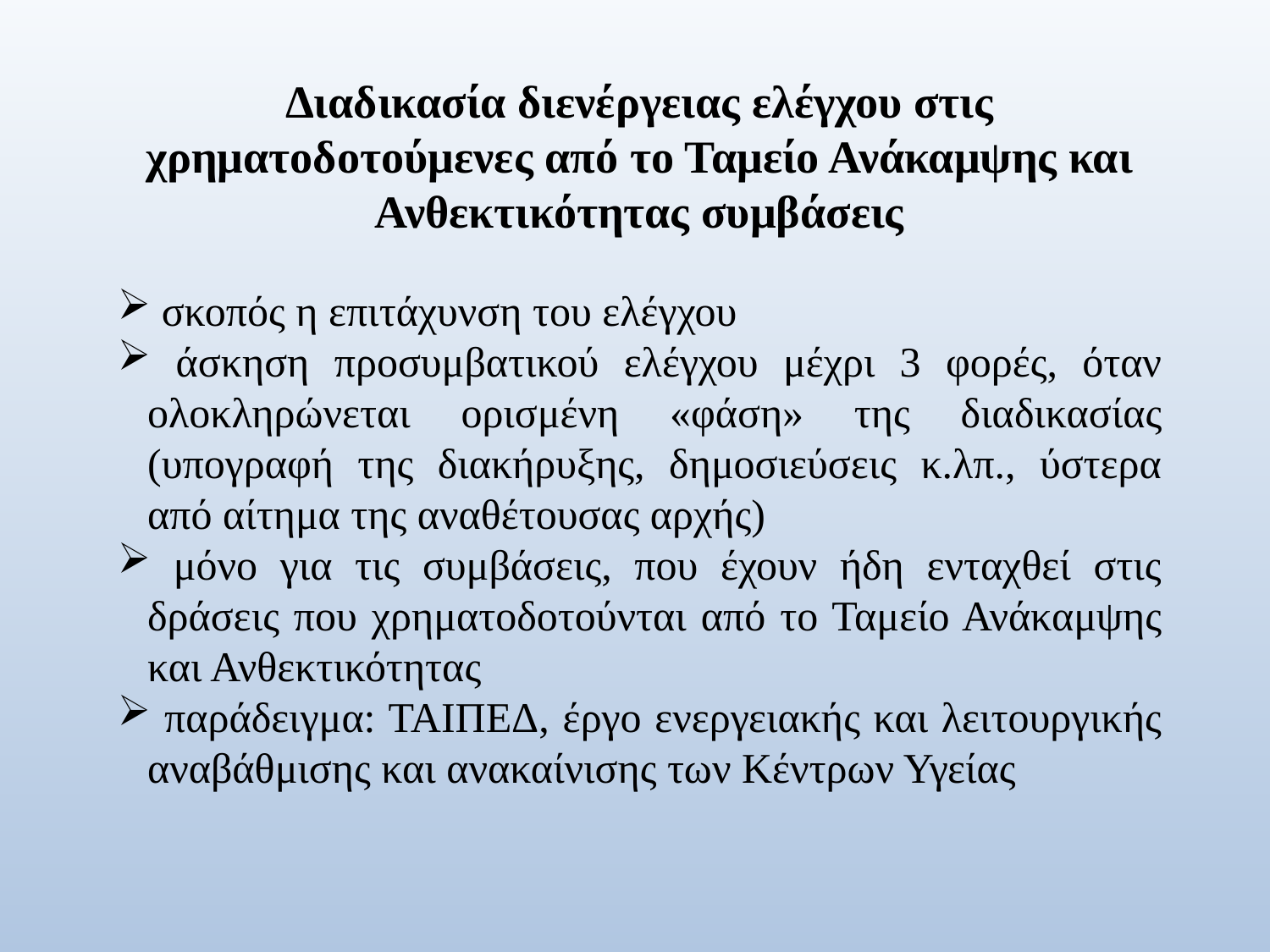

Διαδικασία διενέργειας ελέγχου στις χρηματοδοτούμενες από το Ταμείο Ανάκαμψης και Ανθεκτικότητας συμβάσεις

 σκοπός η επιτάχυνση του ελέγχου
 άσκηση προσυμβατικού ελέγχου μέχρι 3 φορές, όταν ολοκληρώνεται ορισμένη «φάση» της διαδικασίας (υπογραφή της διακήρυξης, δημοσιεύσεις κ.λπ., ύστερα από αίτημα της αναθέτουσας αρχής)
 μόνο για τις συμβάσεις, που έχουν ήδη ενταχθεί στις δράσεις που χρηματοδοτούνται από το Ταμείο Ανάκαμψης και Ανθεκτικότητας
 παράδειγμα: ΤΑΙΠΕΔ, έργο ενεργειακής και λειτουργικής αναβάθμισης και ανακαίνισης των Κέντρων Υγείας